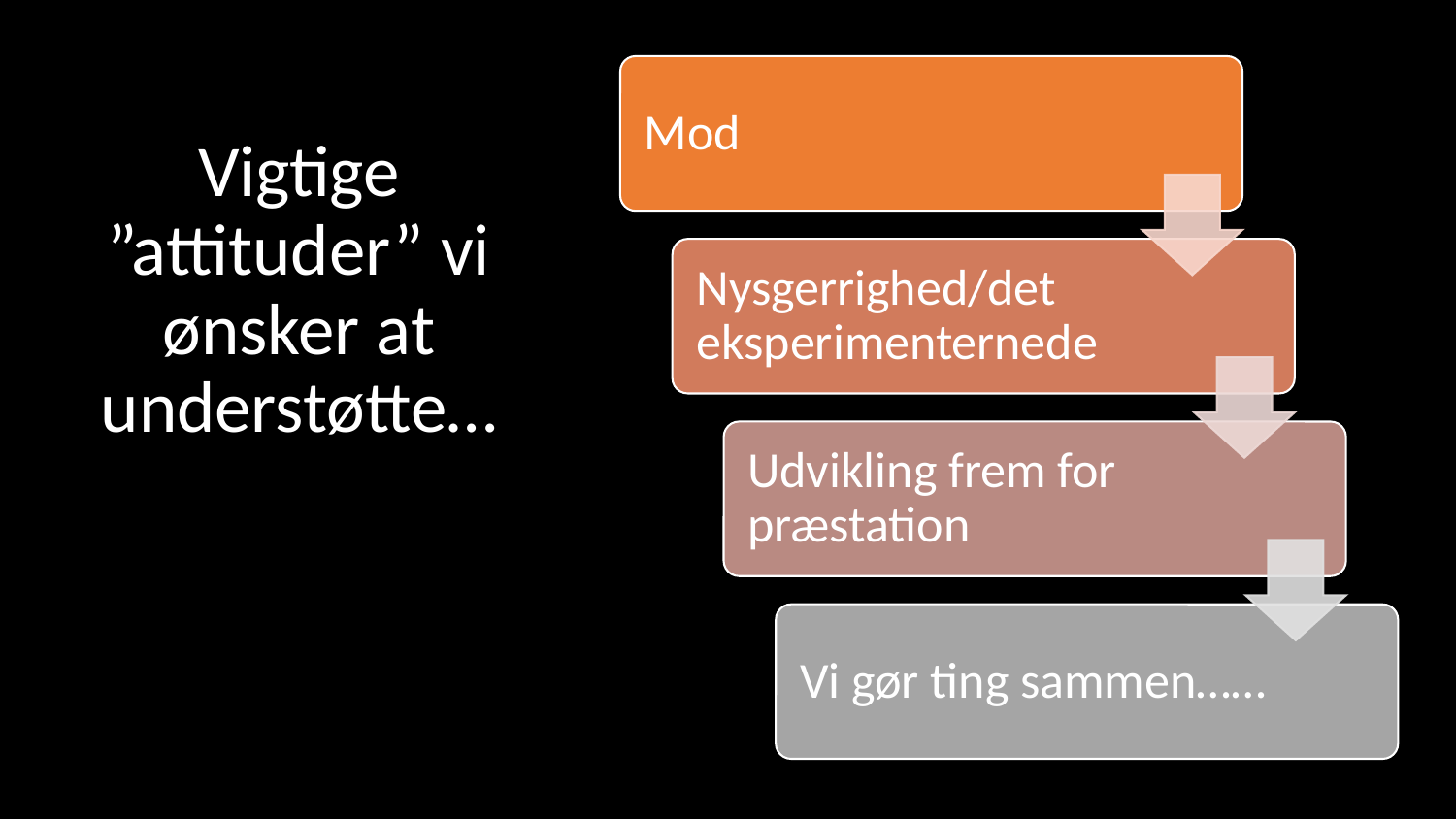

Mod
Nysgerrighed/det eksperimenternede
Udvikling frem for præstation
Vi gør ting sammen……

# Vigtige ”attituder” vi ønsker at understøtte…